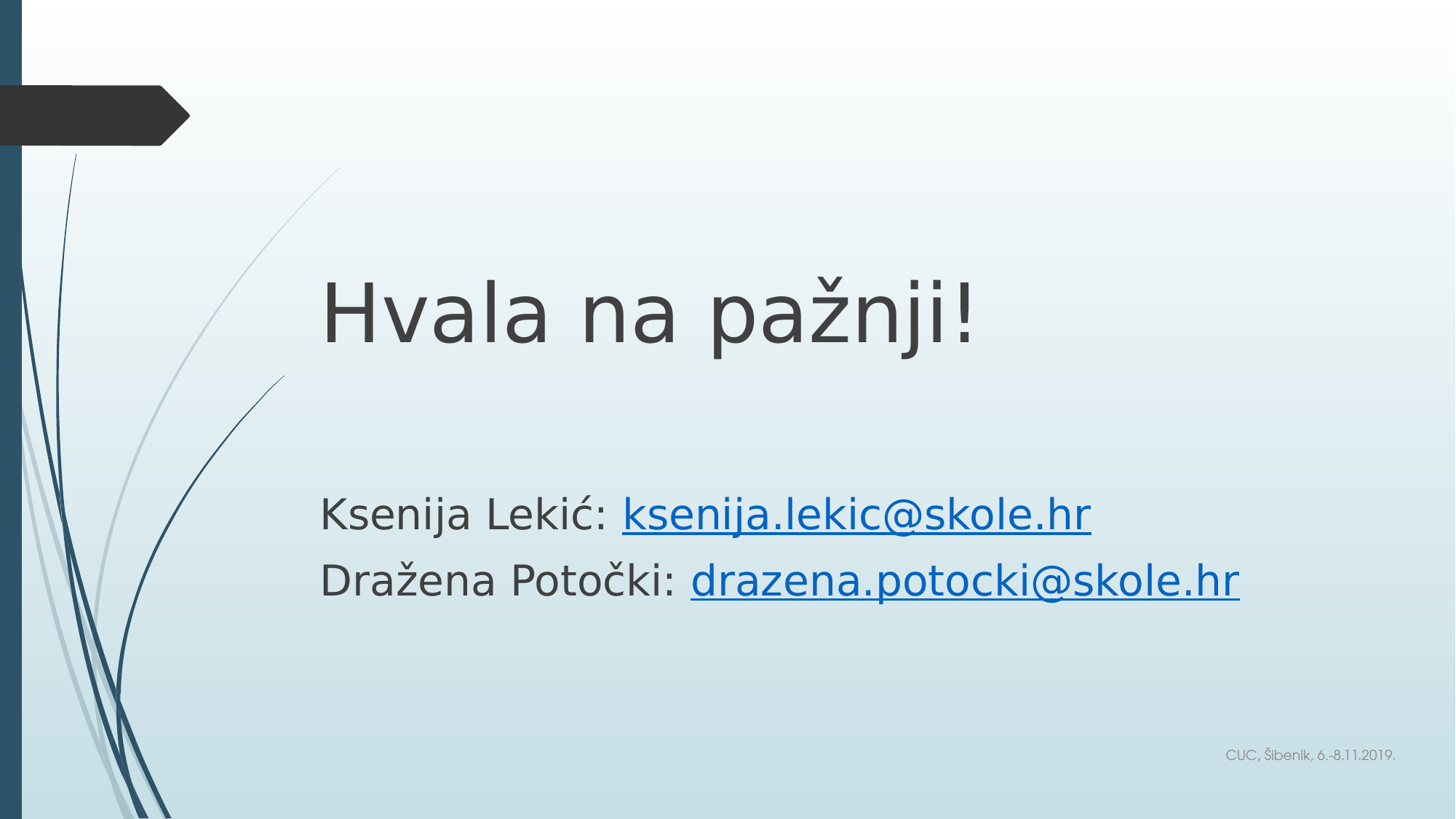

#
Hvala na pažnji!

Ksenija Lekić: ksenija.lekic@skole.hr
Dražena Potočki: drazena.potocki@skole.hr

CUC, Šibenik, 6.-8.11.2019.